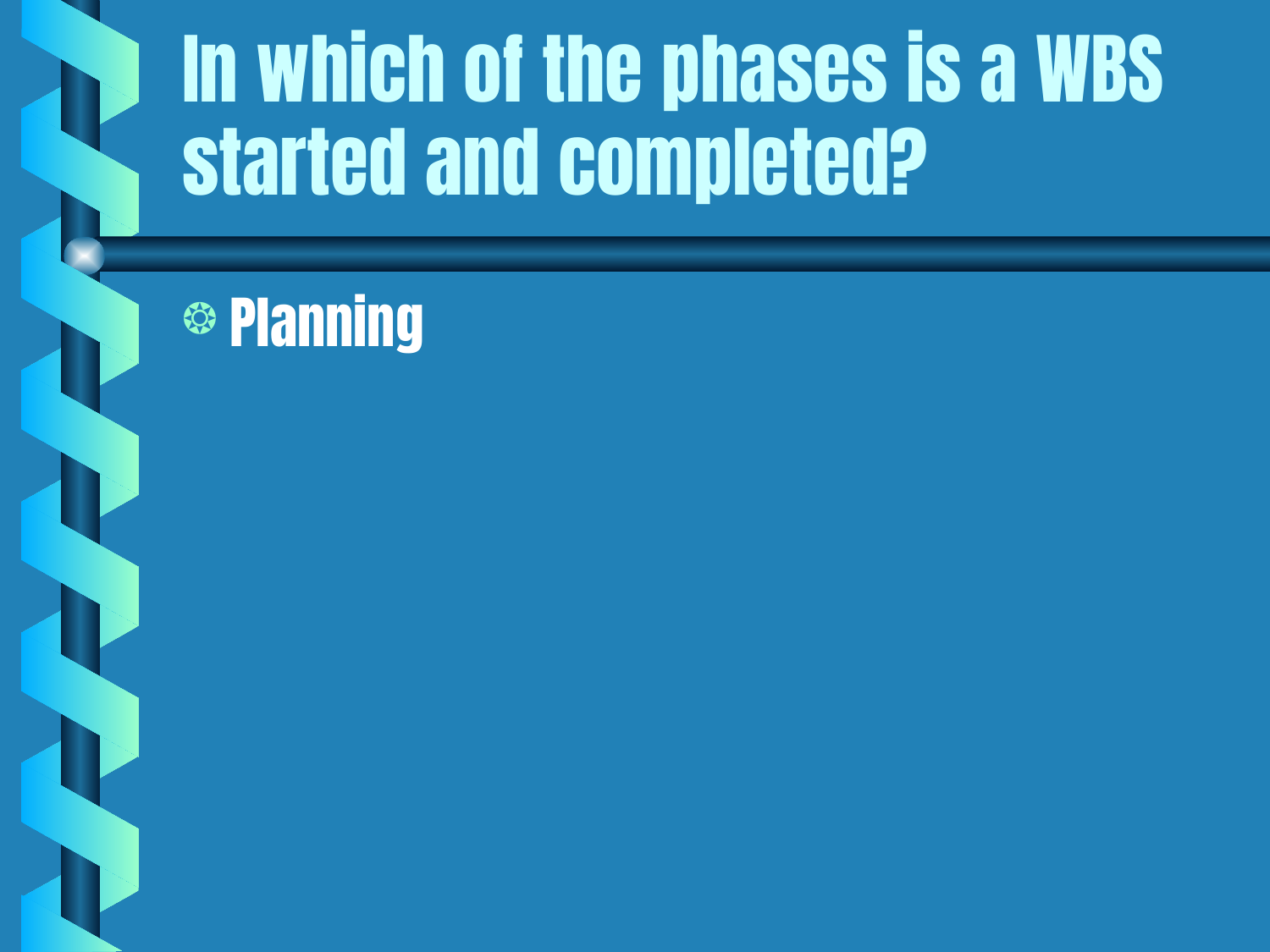

# In which of the phases is a WBS started and completed?
Planning